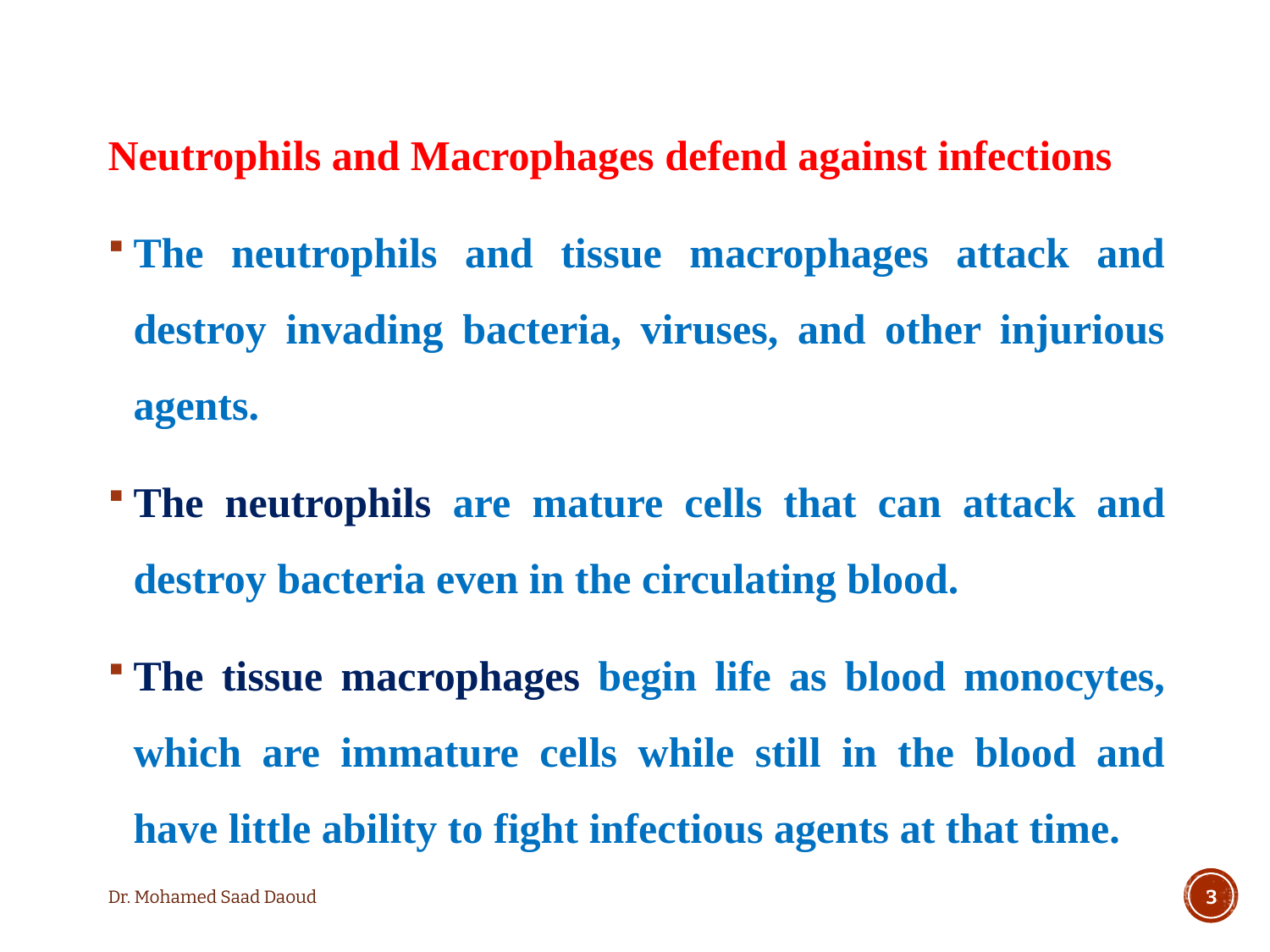

Neutrophils and Macrophages defend against infections
The neutrophils and tissue macrophages attack and destroy invading bacteria, viruses, and other injurious agents.
The neutrophils are mature cells that can attack and destroy bacteria even in the circulating blood.
The tissue macrophages begin life as blood monocytes, which are immature cells while still in the blood and have little ability to fight infectious agents at that time.
Dr. Mohamed Saad Daoud
3